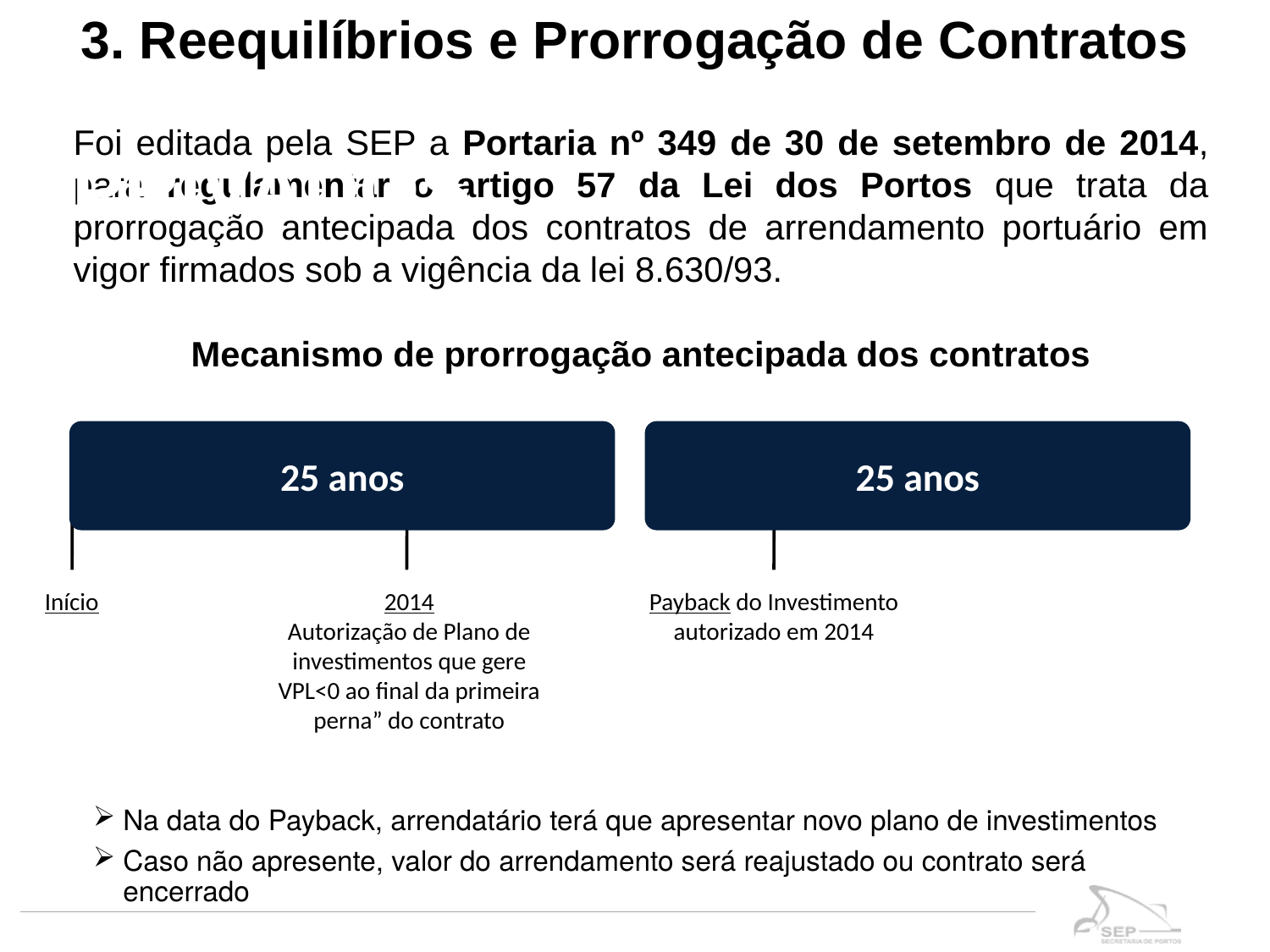

3. Reequilíbrios e Prorrogação de Contratos
RESUMO – TERMINAIS PRIVADOS
Foi editada pela SEP a Portaria nº 349 de 30 de setembro de 2014, para regulamentar o artigo 57 da Lei dos Portos que trata da prorrogação antecipada dos contratos de arrendamento portuário em vigor firmados sob a vigência da lei 8.630/93.

Mecanismo de prorrogação antecipada dos contratos
25 anos
25 anos
Início
2014
Autorização de Plano de investimentos que gere VPL<0 ao final da primeira perna” do contrato
Payback do Investimento autorizado em 2014
Na data do Payback, arrendatário terá que apresentar novo plano de investimentos
Caso não apresente, valor do arrendamento será reajustado ou contrato será encerrado